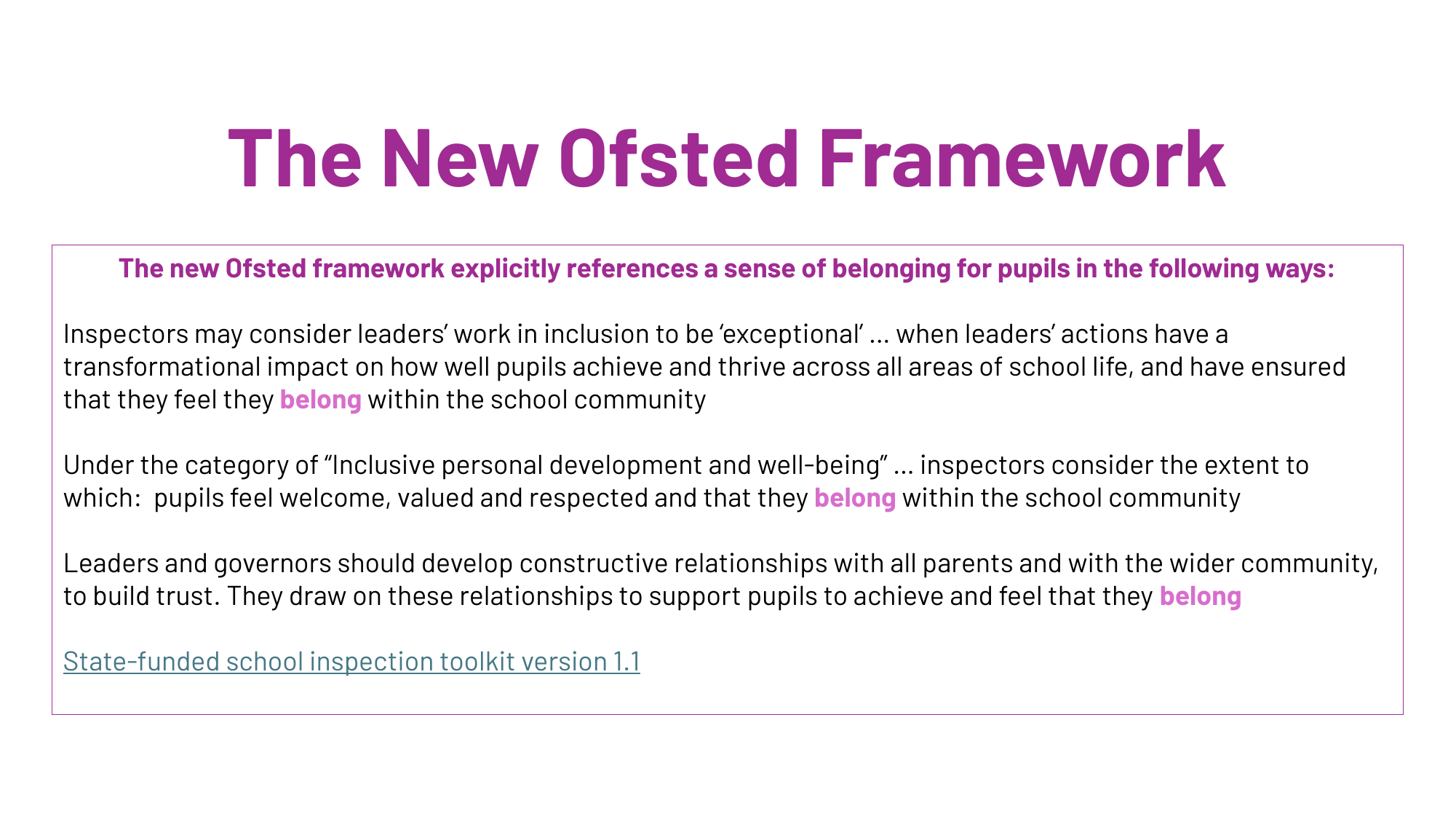

The New Ofsted Framework
The new Ofsted framework explicitly references a sense of belonging for pupils in the following ways:

Inspectors may consider leaders’ work in inclusion to be ‘exceptional’ … when leaders’ actions have a transformational impact on how well pupils achieve and thrive across all areas of school life, and have ensured that they feel they belong within the school community

Under the category of “Inclusive personal development and well-being” … inspectors consider the extent to which:  pupils feel welcome, valued and respected and that they belong within the school community

Leaders and governors should develop constructive relationships with all parents and with the wider community, to build trust. They draw on these relationships to support pupils to achieve and feel that they belong

State-funded school inspection toolkit version 1.1